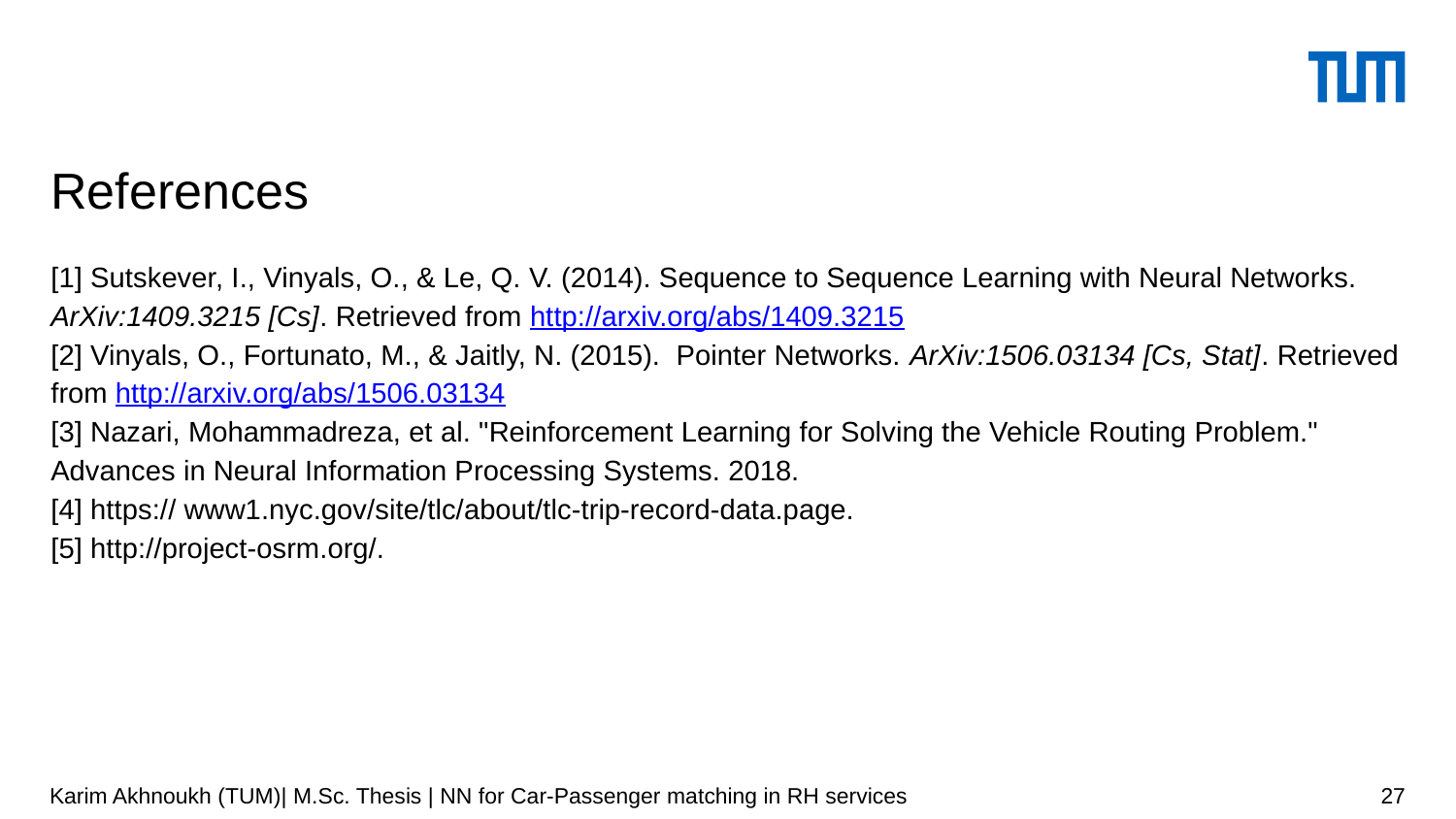

# References
[1] Sutskever, I., Vinyals, O., & Le, Q. V. (2014). Sequence to Sequence Learning with Neural Networks. ArXiv:1409.3215 [Cs]. Retrieved from http://arxiv.org/abs/1409.3215
[2] Vinyals, O., Fortunato, M., & Jaitly, N. (2015).  Pointer Networks. ArXiv:1506.03134 [Cs, Stat]. Retrieved from http://arxiv.org/abs/1506.03134
[3] Nazari, Mohammadreza, et al. "Reinforcement Learning for Solving the Vehicle Routing Problem." Advances in Neural Information Processing Systems. 2018.
[4] https:// www1.nyc.gov/site/tlc/about/tlc-trip-record-data.page.
[5] http://project-osrm.org/.
Karim Akhnoukh (TUM)| M.Sc. Thesis | NN for Car-Passenger matching in RH services
27